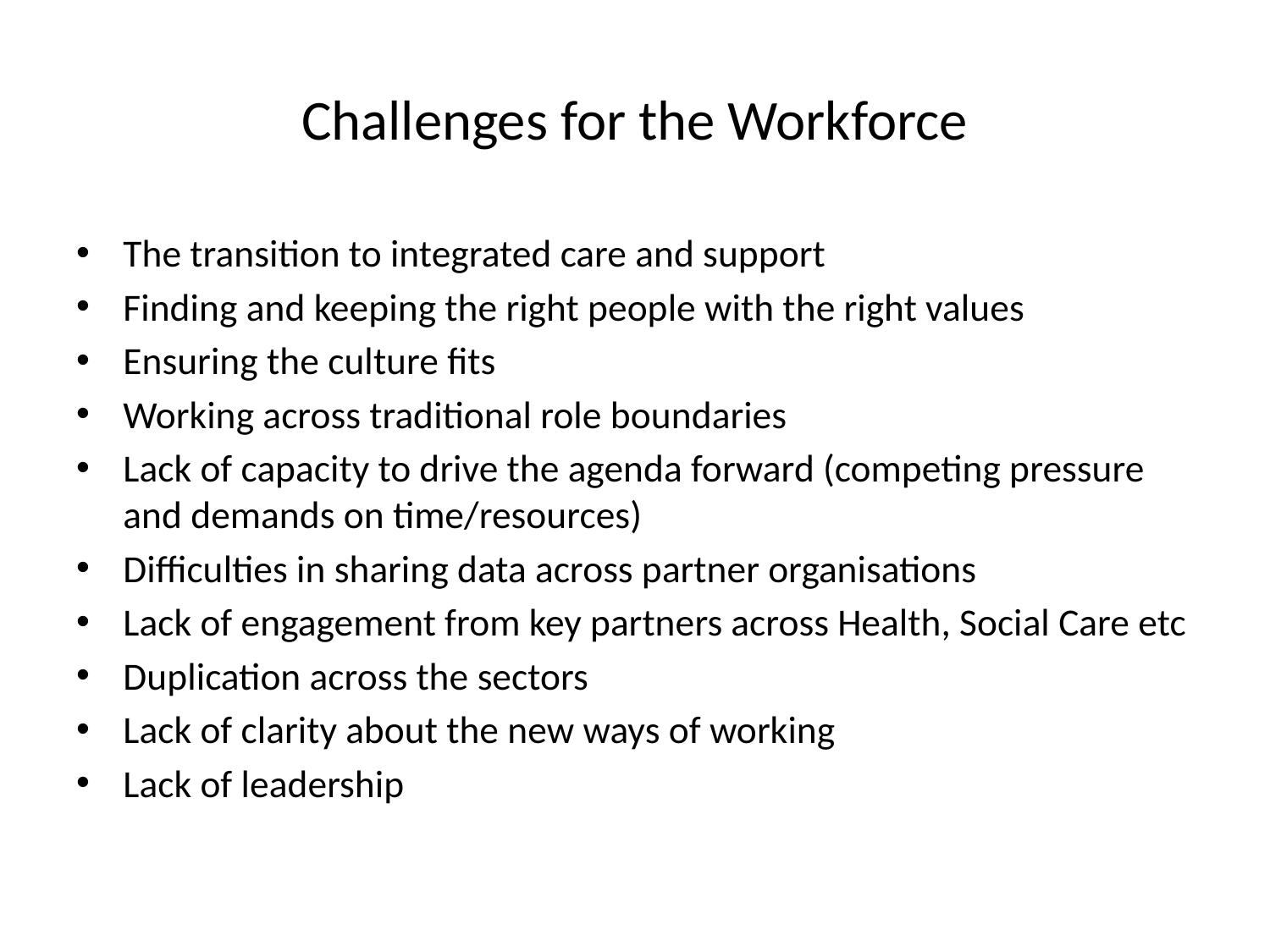

# Challenges for the Workforce
The transition to integrated care and support
Finding and keeping the right people with the right values
Ensuring the culture fits
Working across traditional role boundaries
Lack of capacity to drive the agenda forward (competing pressure and demands on time/resources)
Difficulties in sharing data across partner organisations
Lack of engagement from key partners across Health, Social Care etc
Duplication across the sectors
Lack of clarity about the new ways of working
Lack of leadership